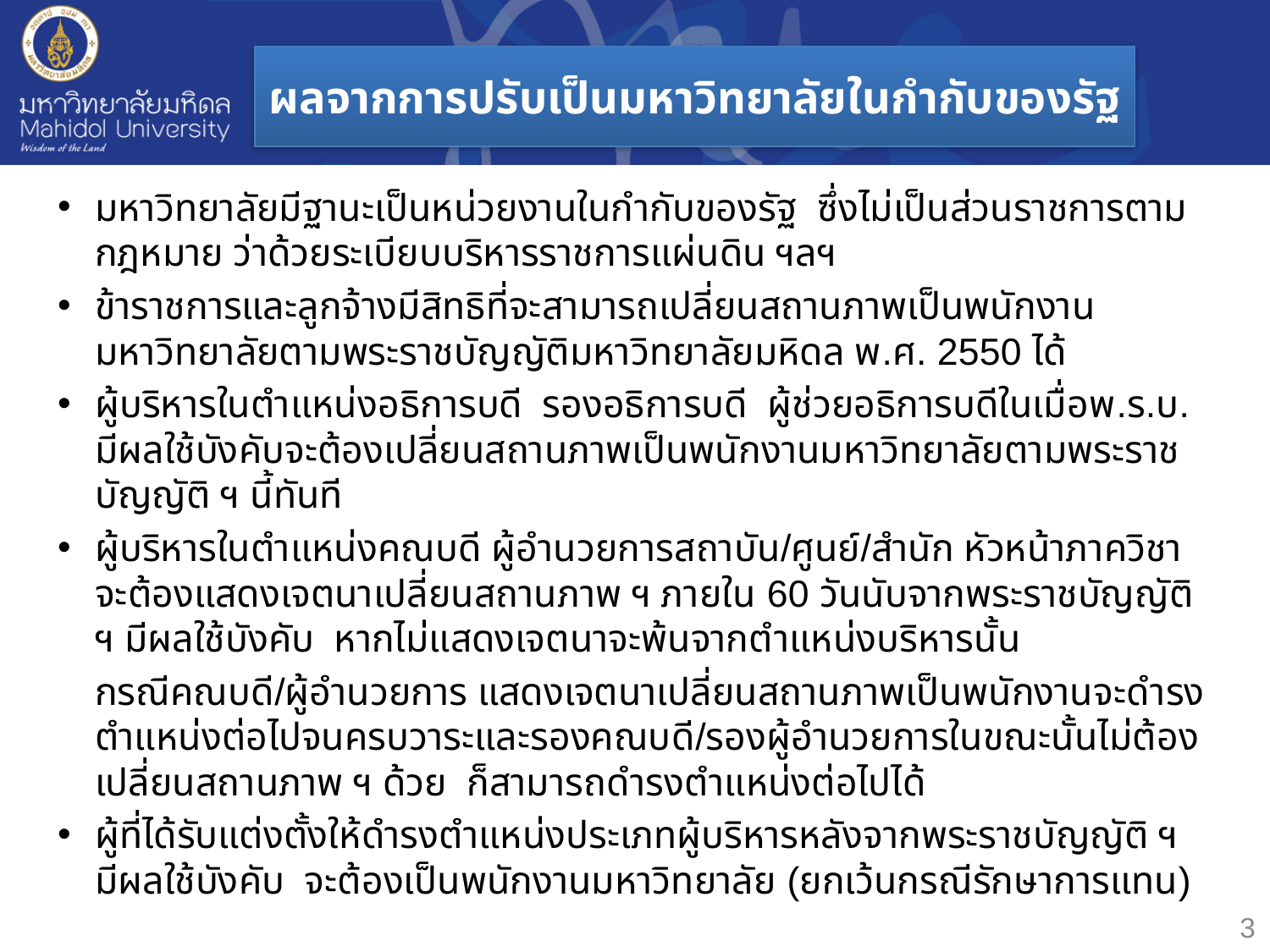

ผลจากการปรับเป็นมหาวิทยาลัยในกำกับของรัฐ
มหาวิทยาลัยมีฐานะเป็นหน่วยงานในกำกับของรัฐ  ซึ่งไม่เป็นส่วนราชการตามกฎหมาย ว่าด้วยระเบียบบริหารราชการแผ่นดิน ฯลฯ
ข้าราชการและลูกจ้างมีสิทธิที่จะสามารถเปลี่ยนสถานภาพเป็นพนักงานมหาวิทยาลัยตามพระราชบัญญัติมหาวิทยาลัยมหิดล พ.ศ. 2550 ได้
ผู้บริหารในตำแหน่งอธิการบดี  รองอธิการบดี  ผู้ช่วยอธิการบดีในเมื่อพ.ร.บ. มีผลใช้บังคับจะต้องเปลี่ยนสถานภาพเป็นพนักงานมหาวิทยาลัยตามพระราชบัญญัติ ฯ นี้ทันที
ผู้บริหารในตำแหน่งคณบดี ผู้อำนวยการสถาบัน/ศูนย์/สำนัก หัวหน้าภาควิชา จะต้องแสดงเจตนาเปลี่ยนสถานภาพ ฯ ภายใน 60 วันนับจากพระราชบัญญัติ ฯ มีผลใช้บังคับ  หากไม่แสดงเจตนาจะพ้นจากตำแหน่งบริหารนั้น
		กรณีคณบดี/ผู้อำนวยการ แสดงเจตนาเปลี่ยนสถานภาพเป็นพนักงานจะดำรงตำแหน่งต่อไปจนครบวาระและรองคณบดี/รองผู้อำนวยการในขณะนั้นไม่ต้องเปลี่ยนสถานภาพ ฯ ด้วย  ก็สามารถดำรงตำแหน่งต่อไปได้
ผู้ที่ได้รับแต่งตั้งให้ดำรงตำแหน่งประเภทผู้บริหารหลังจากพระราชบัญญัติ ฯ มีผลใช้บังคับ  จะต้องเป็นพนักงานมหาวิทยาลัย (ยกเว้นกรณีรักษาการแทน)
3